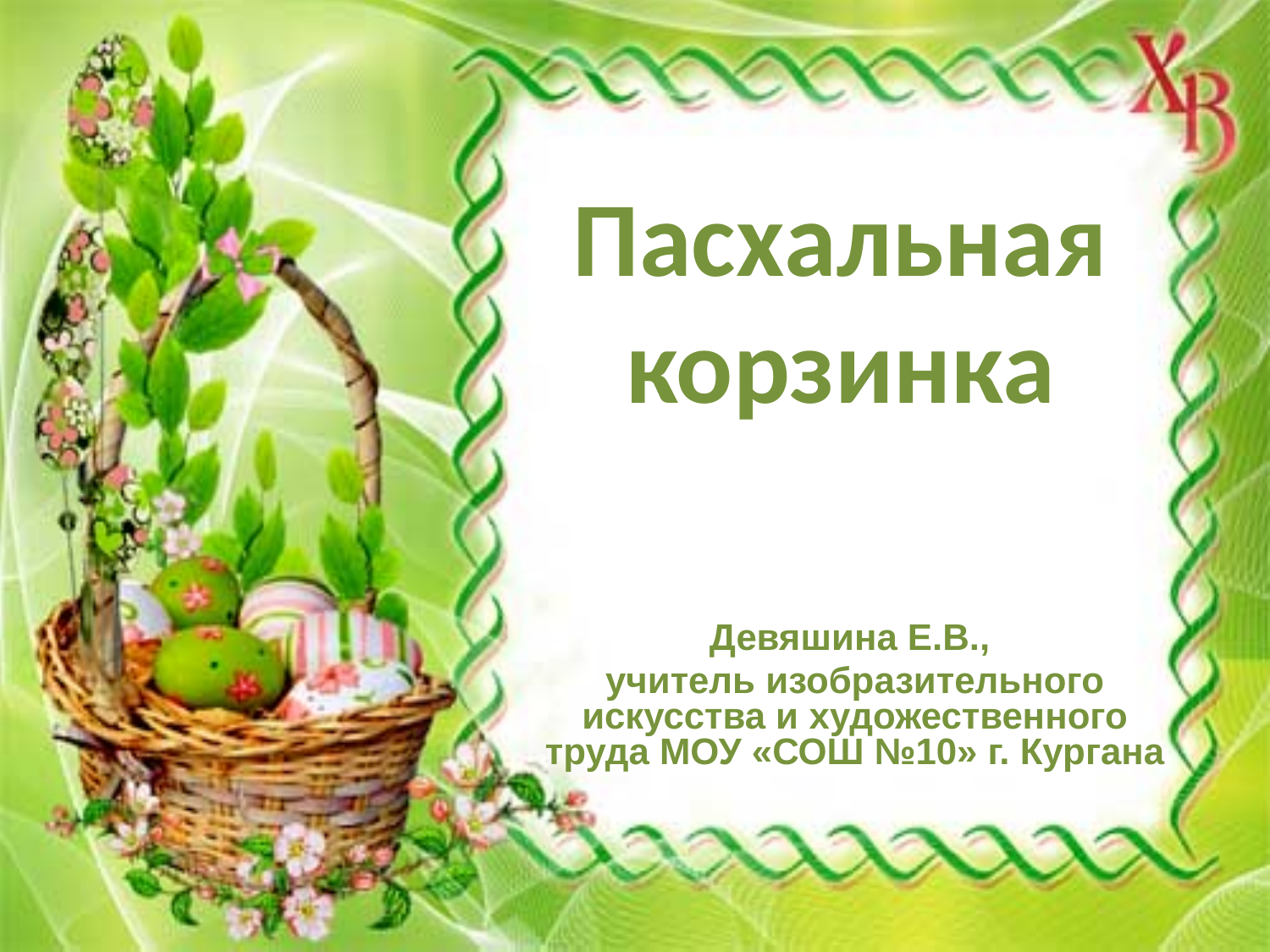

# Пасхальная корзинка
Девяшина Е.В.,
учитель изобразительного искусства и художественного труда МОУ «СОШ №10» г. Кургана